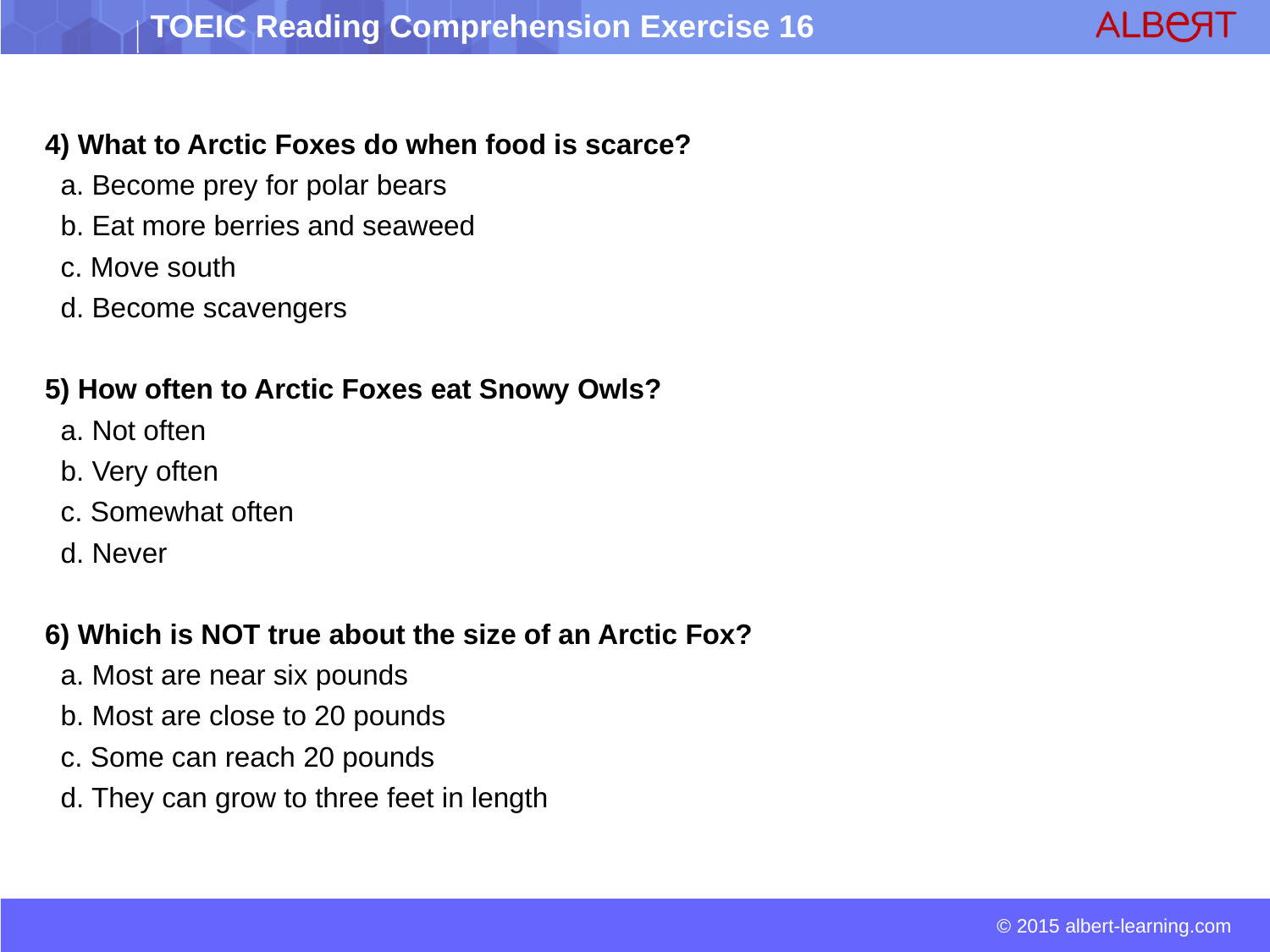

4) What to Arctic Foxes do when food is scarce?
  a. Become prey for polar bears
  b. Eat more berries and seaweed
  c. Move south
  d. Become scavengers

5) How often to Arctic Foxes eat Snowy Owls?
  a. Not often
  b. Very often
  c. Somewhat often
  d. Never

6) Which is NOT true about the size of an Arctic Fox?
  a. Most are near six pounds
  b. Most are close to 20 pounds
  c. Some can reach 20 pounds
  d. They can grow to three feet in length